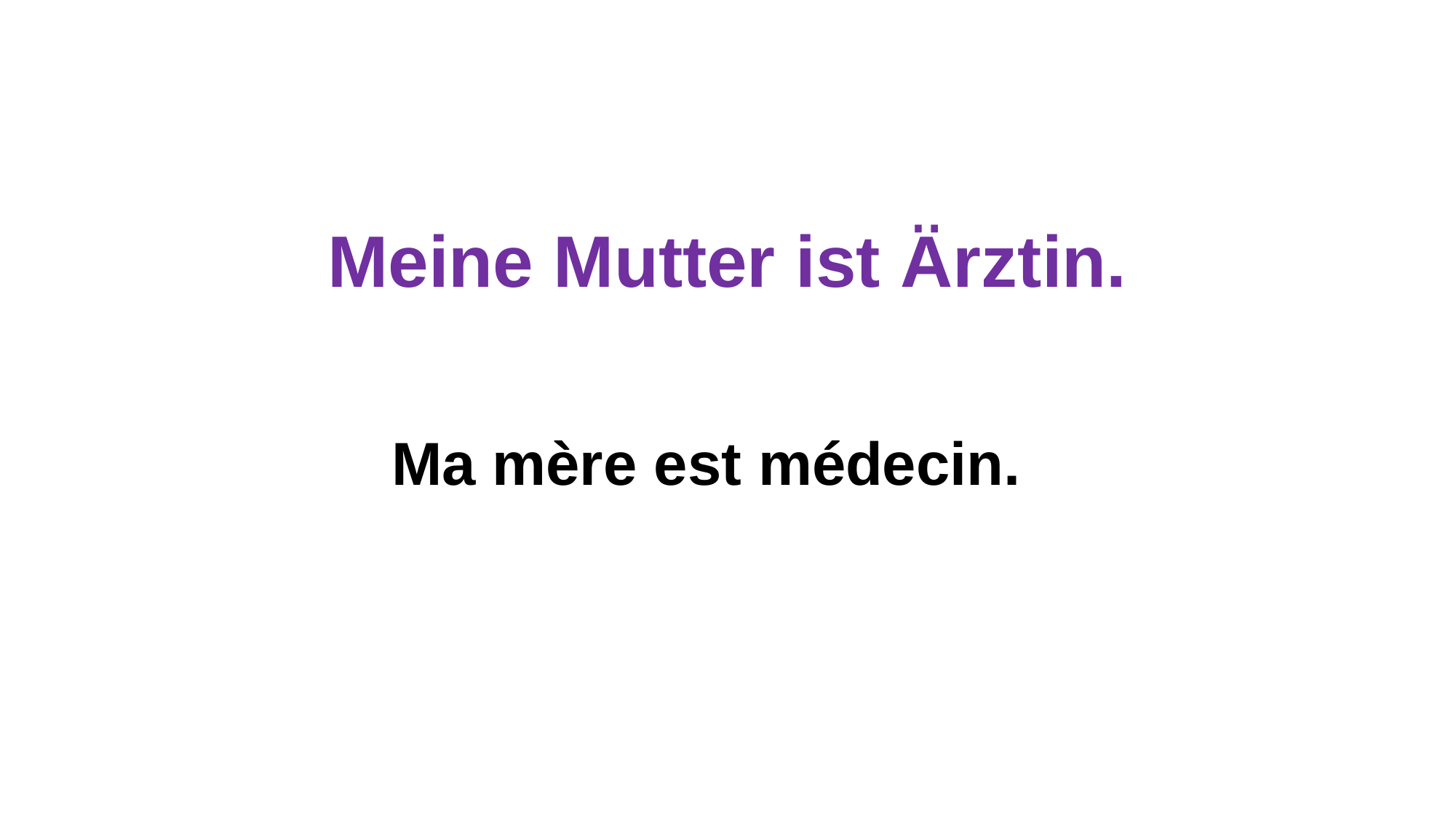

# Meine Mutter ist Ärztin.
Ma mère est médecin.